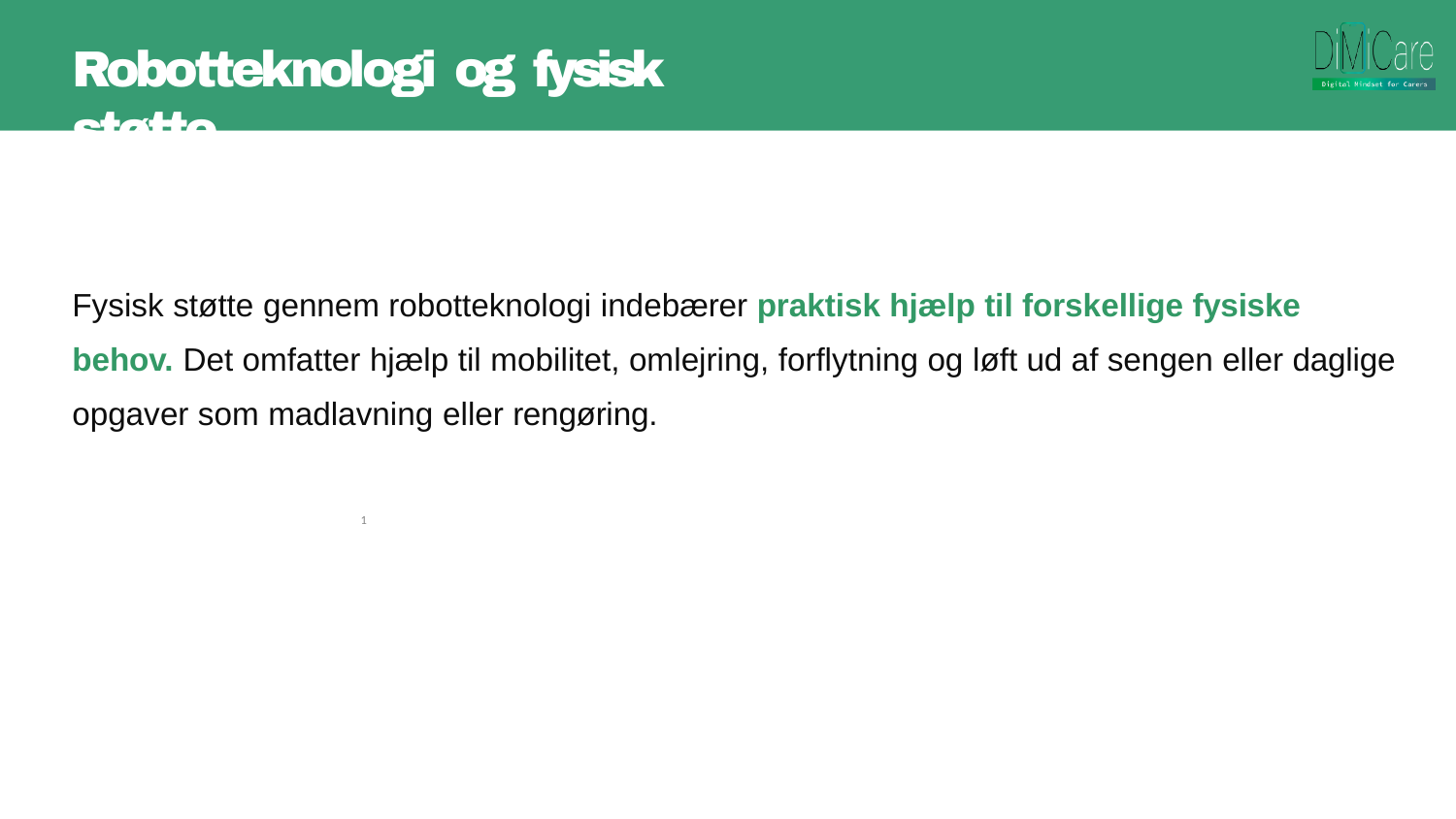

Robotteknologi og fysisk støtte
Fysisk støtte gennem robotteknologi indebærer praktisk hjælp til forskellige fysiske behov. Det omfatter hjælp til mobilitet, omlejring, forflytning og løft ud af sengen eller daglige opgaver som madlavning eller rengøring.
1